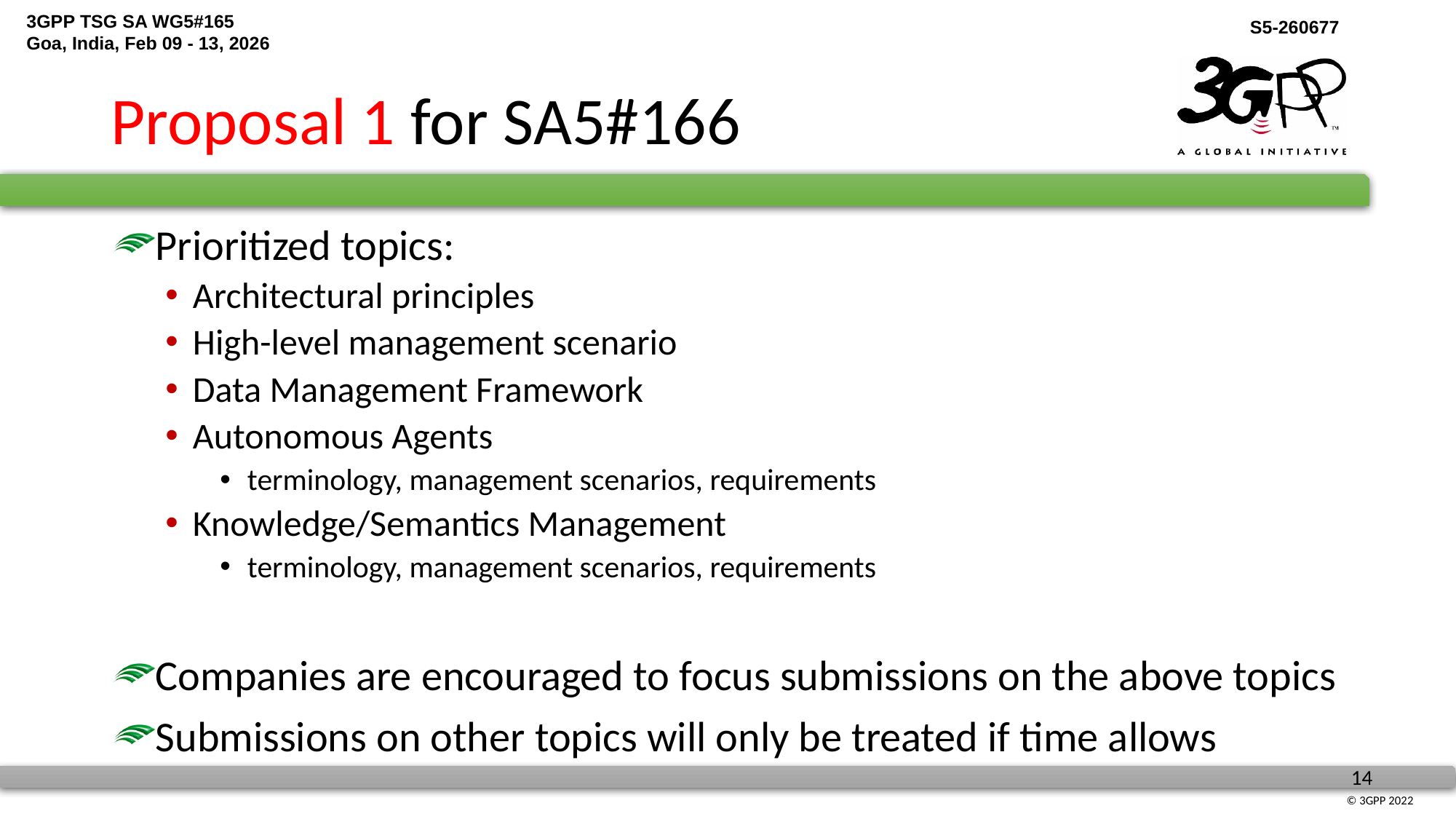

# Proposal 1 for SA5#166
Prioritized topics:
Architectural principles
High-level management scenario
Data Management Framework
Autonomous Agents
terminology, management scenarios, requirements
Knowledge/Semantics Management
terminology, management scenarios, requirements

Companies are encouraged to focus submissions on the above topics
Submissions on other topics will only be treated if time allows